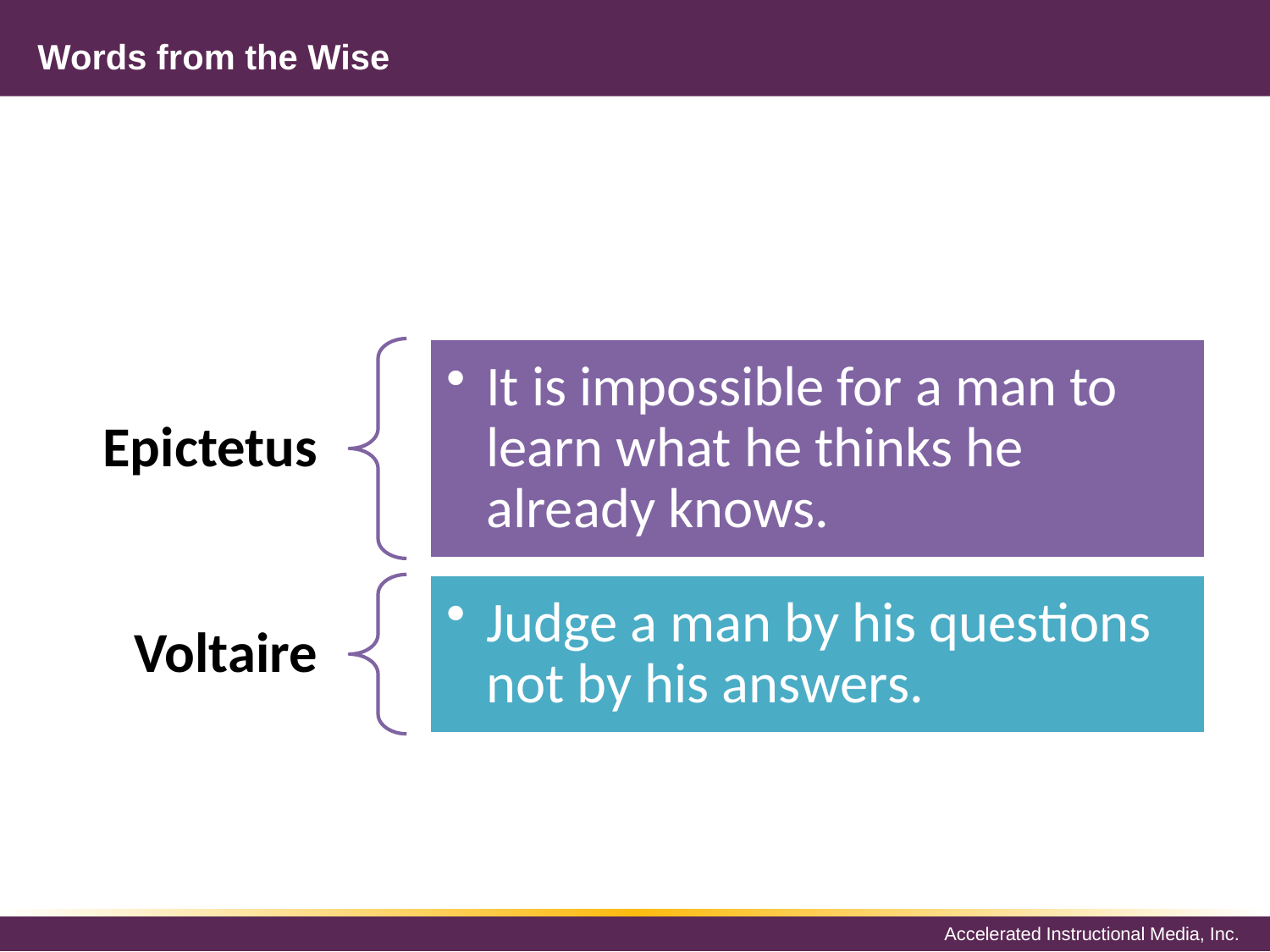

# Words from the Wise

It is impossible for a man to learn what he thinks he already knows.
Epictetus

Judge a man by his questions not by his answers.
Voltaire